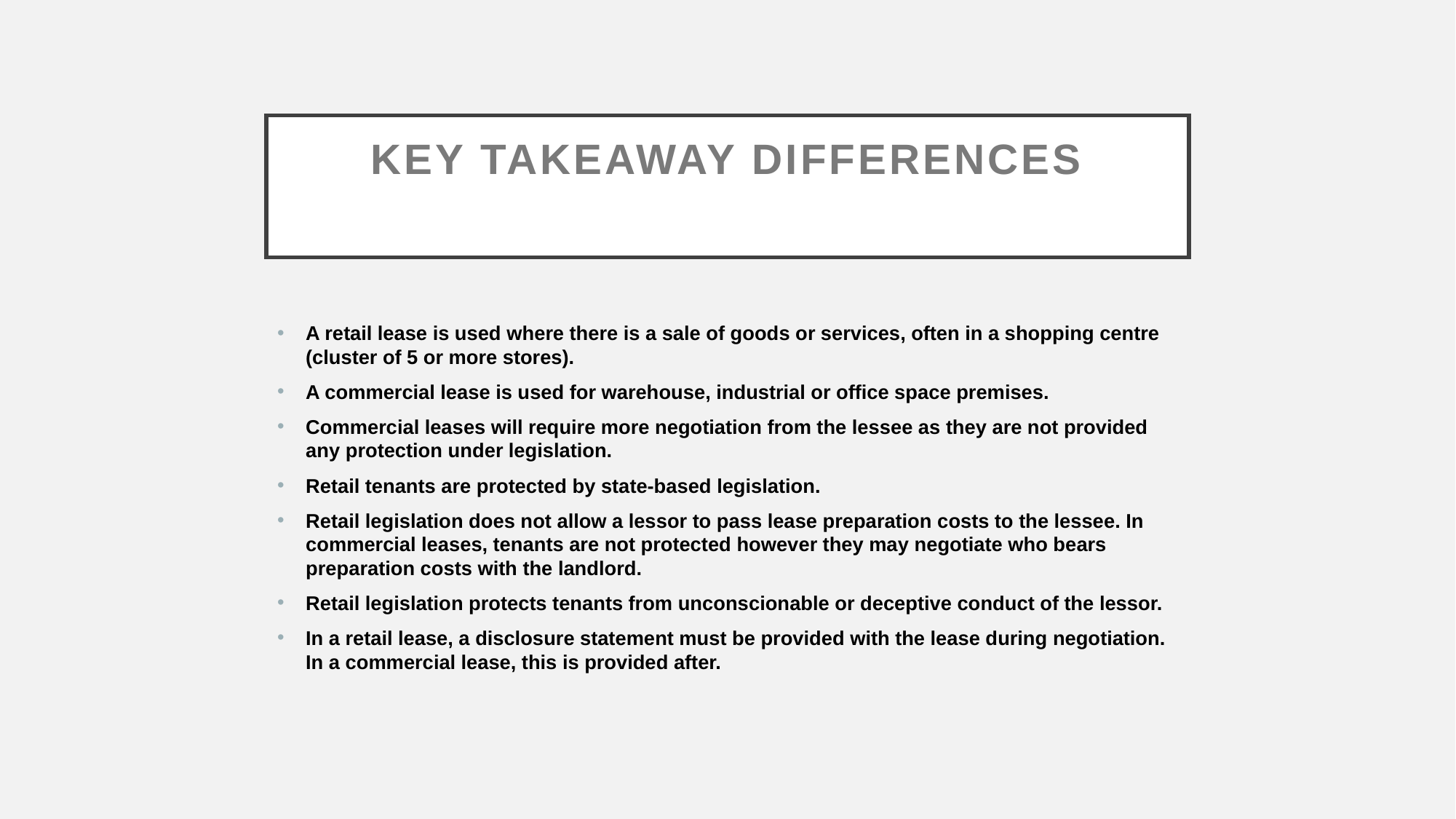

# Key Takeaway differences
A retail lease is used where there is a sale of goods or services, often in a shopping centre (cluster of 5 or more stores).
A commercial lease is used for warehouse, industrial or office space premises.
Commercial leases will require more negotiation from the lessee as they are not provided any protection under legislation.
Retail tenants are protected by state-based legislation.
Retail legislation does not allow a lessor to pass lease preparation costs to the lessee. In commercial leases, tenants are not protected however they may negotiate who bears preparation costs with the landlord.
Retail legislation protects tenants from unconscionable or deceptive conduct of the lessor.
In a retail lease, a disclosure statement must be provided with the lease during negotiation. In a commercial lease, this is provided after.